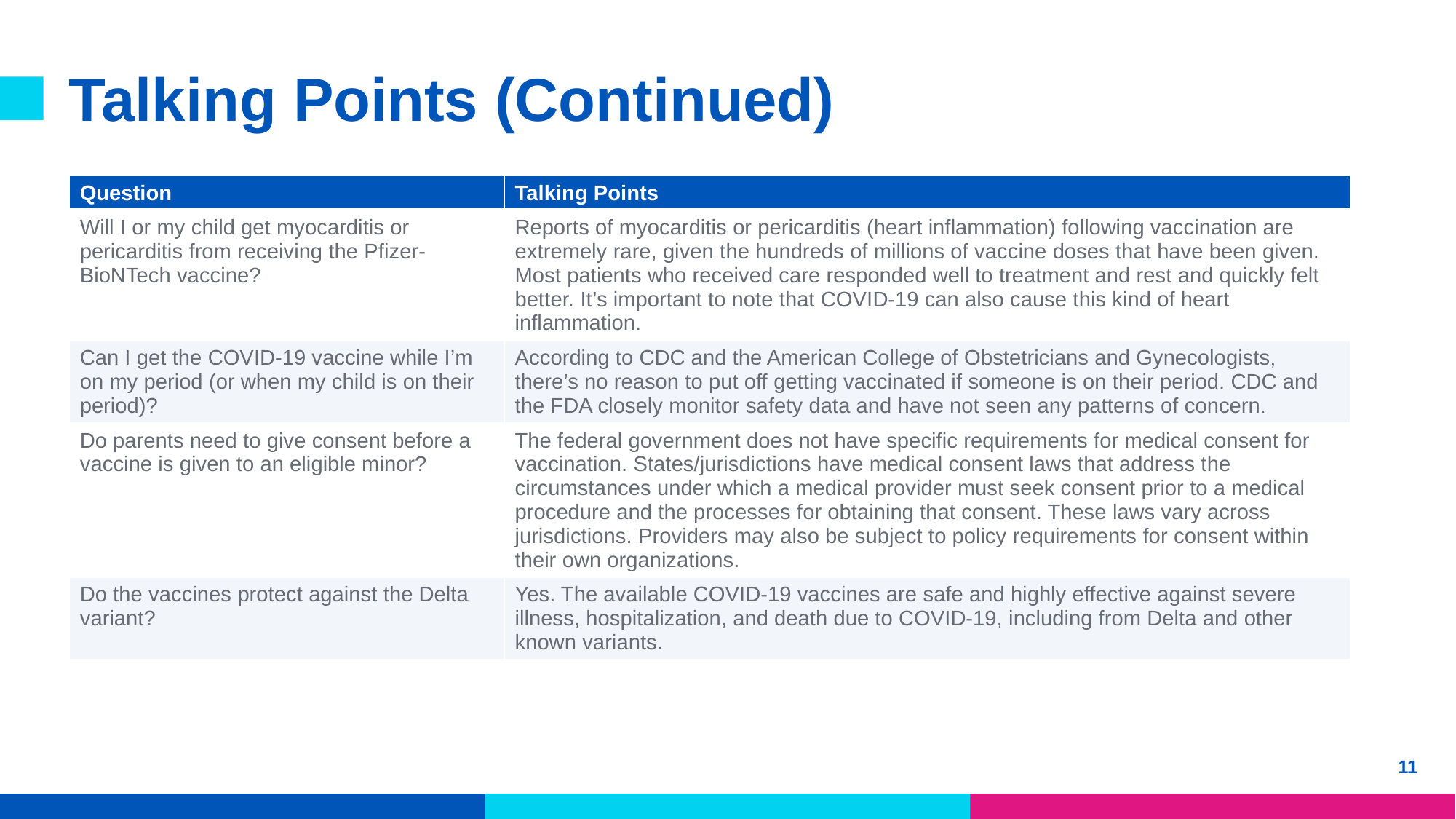

# Talking Points (Continued)
| Question | Talking Points |
| --- | --- |
| Will I or my child get myocarditis or pericarditis from receiving the Pfizer-BioNTech vaccine? | Reports of myocarditis or pericarditis (heart inflammation) following vaccination are extremely rare, given the hundreds of millions of vaccine doses that have been given. Most patients who received care responded well to treatment and rest and quickly felt better. It’s important to note that COVID-19 can also cause this kind of heart inflammation. |
| Can I get the COVID-19 vaccine while I’m on my period (or when my child is on their period)? | According to CDC and the American College of Obstetricians and Gynecologists, there’s no reason to put off getting vaccinated if someone is on their period. CDC and the FDA closely monitor safety data and have not seen any patterns of concern. |
| Do parents need to give consent before a vaccine is given to an eligible minor? | The federal government does not have specific requirements for medical consent for vaccination. States/jurisdictions have medical consent laws that address the circumstances under which a medical provider must seek consent prior to a medical procedure and the processes for obtaining that consent. These laws vary across jurisdictions. Providers may also be subject to policy requirements for consent within their own organizations. |
| Do the vaccines protect against the Delta variant? | Yes. The available COVID-19 vaccines are safe and highly effective against severe illness, hospitalization, and death due to COVID-19, including from Delta and other known variants. |
11